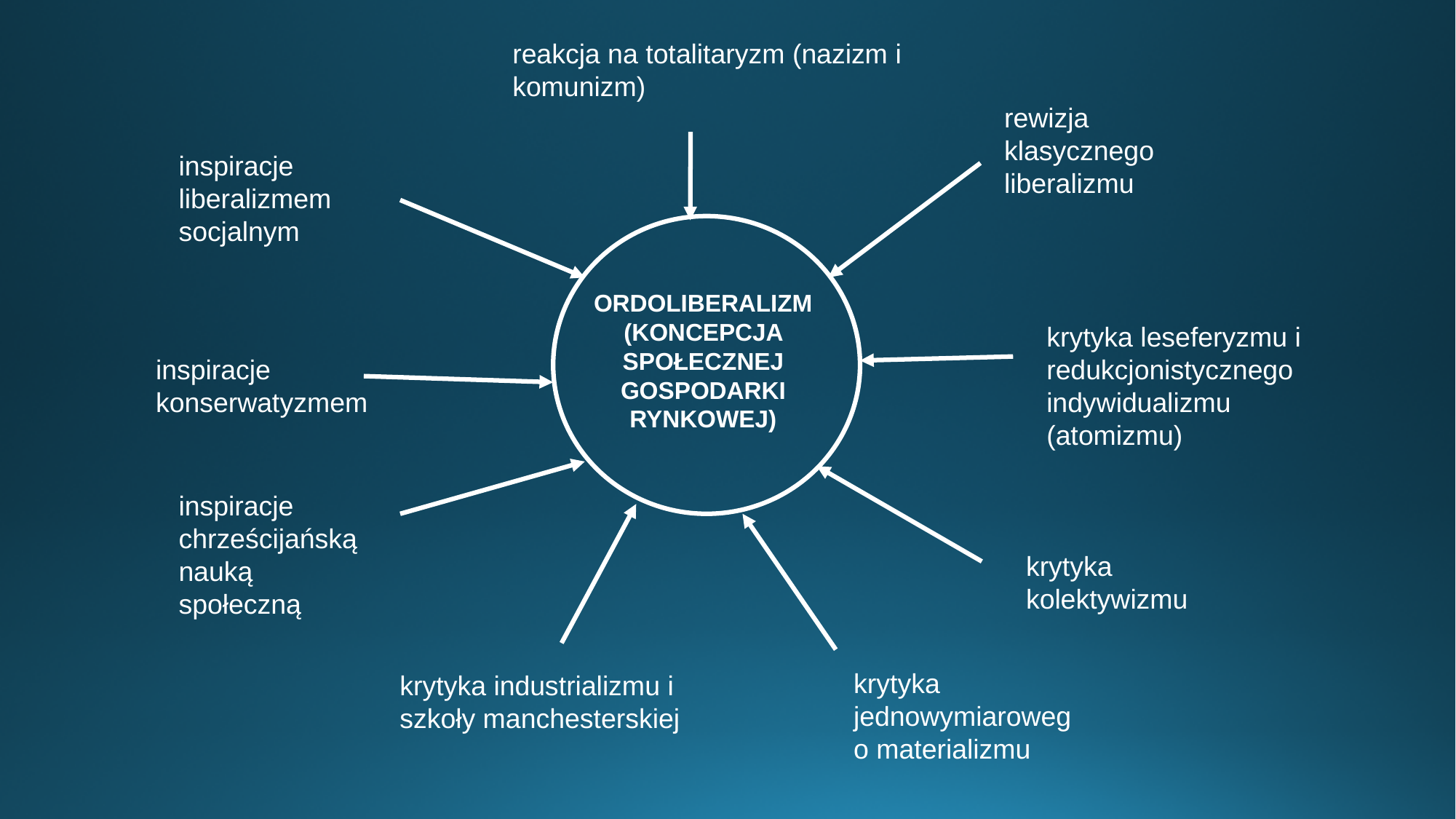

reakcja na totalitaryzm (nazizm i komunizm)
rewizja klasycznego liberalizmu
inspiracje liberalizmem socjalnym

ORDOLIBERALIZM
(KONCEPCJA SPOŁECZNEJ GOSPODARKI RYNKOWEJ)
krytyka leseferyzmu i redukcjonistycznego indywidualizmu (atomizmu)
inspiracje konserwatyzmem
inspiracje chrześcijańską nauką społeczną
krytyka kolektywizmu
krytyka jednowymiarowego materializmu
krytyka industrializmu i szkoły manchesterskiej